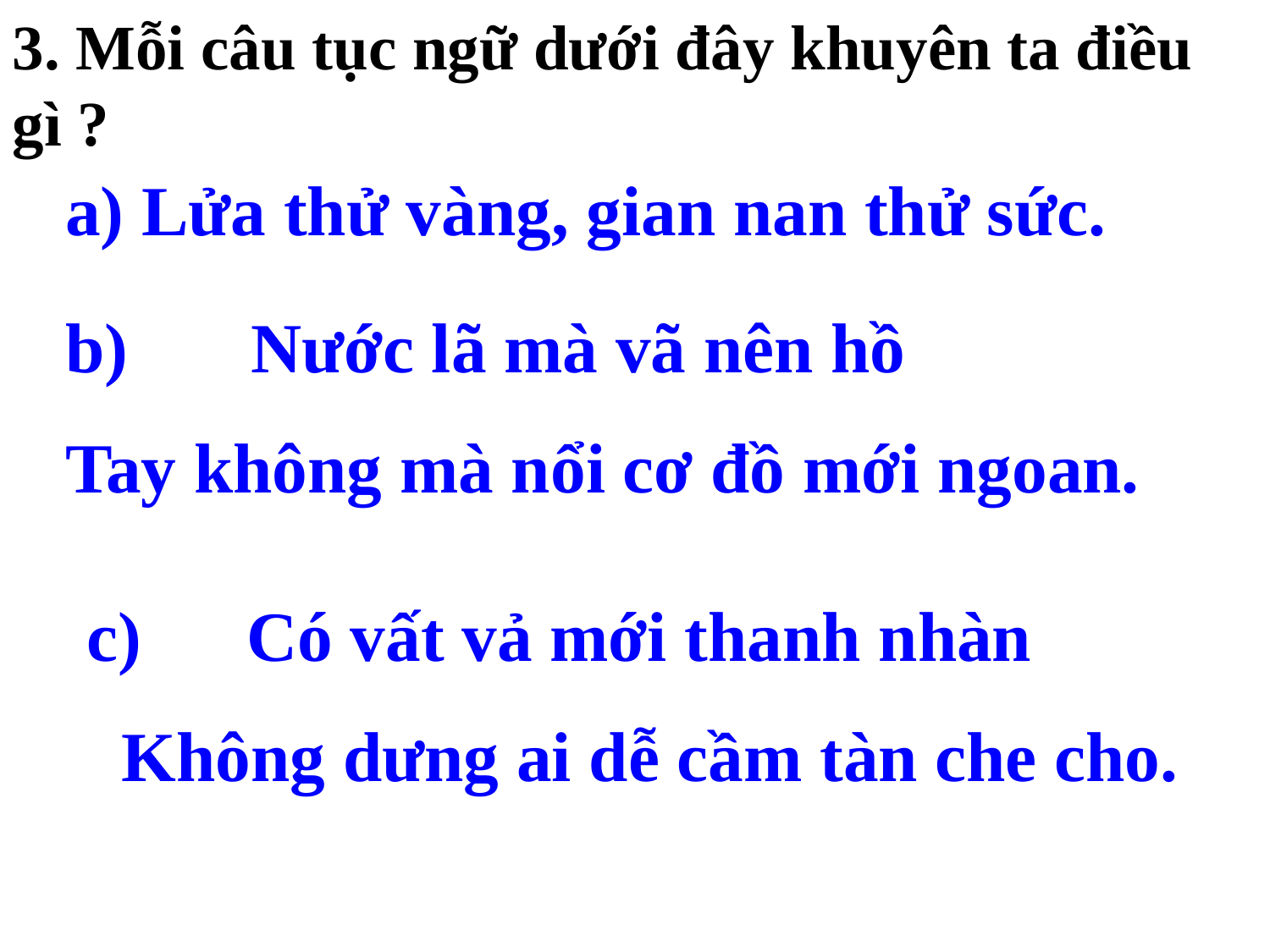

3. Mỗi câu tục ngữ dưới đây khuyên ta điều gì ?
a) Lửa thử vàng, gian nan thử sức.
b)       Nước lã mà vã nên hồ
Tay không mà nổi cơ đồ mới ngoan.
c)      Có vất vả mới thanh nhàn
  Không dưng ai dễ cầm tàn che cho.